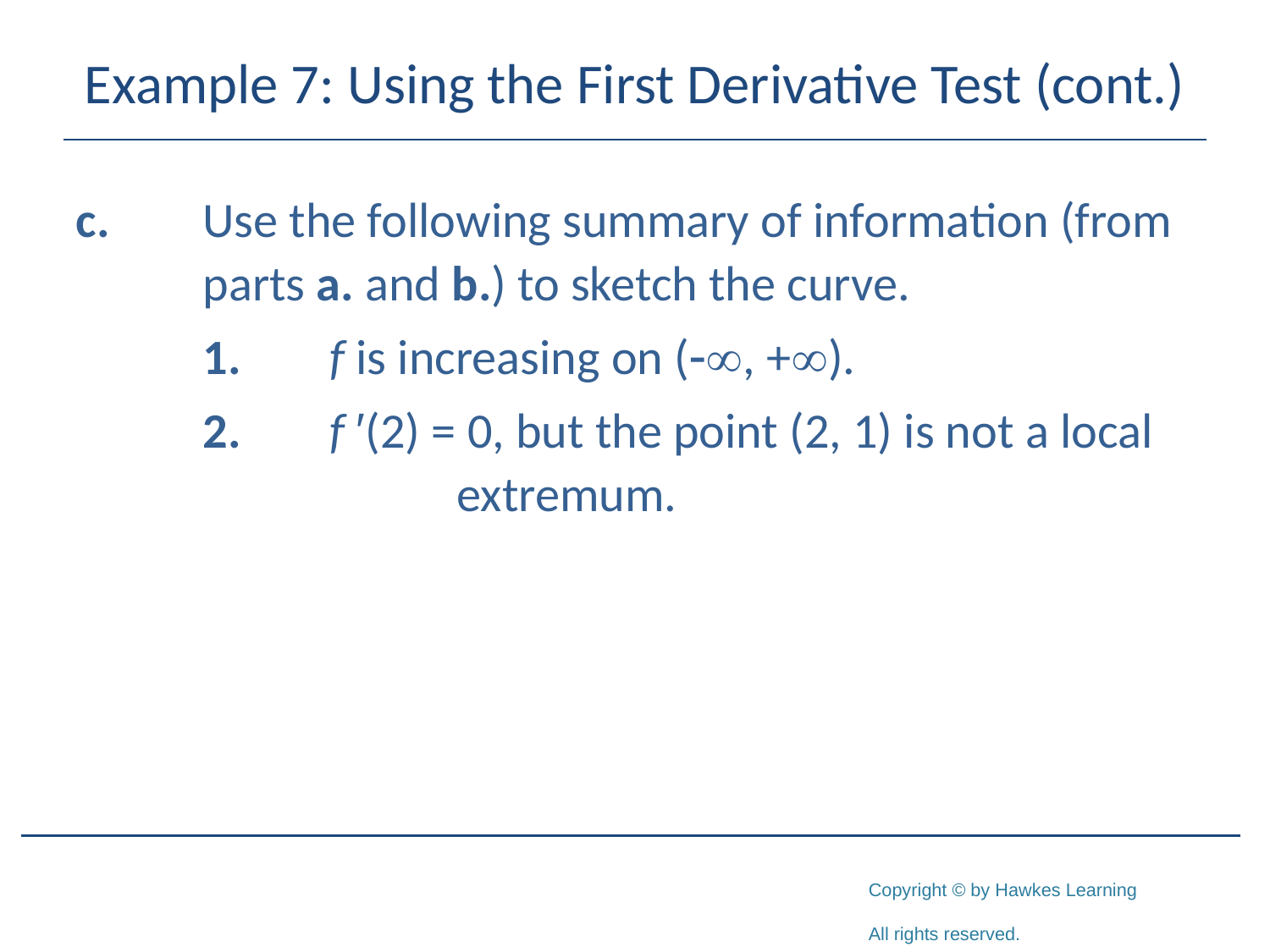

# Example 7: Using the First Derivative Test (cont.)
c.	Use the following summary of information (from 	parts a. and b.) to sketch the curve.
	1.	f is increasing on (−∞, +∞).
	2.	f ′(2) = 0, but the point (2, 1) is not a local 			extremum.